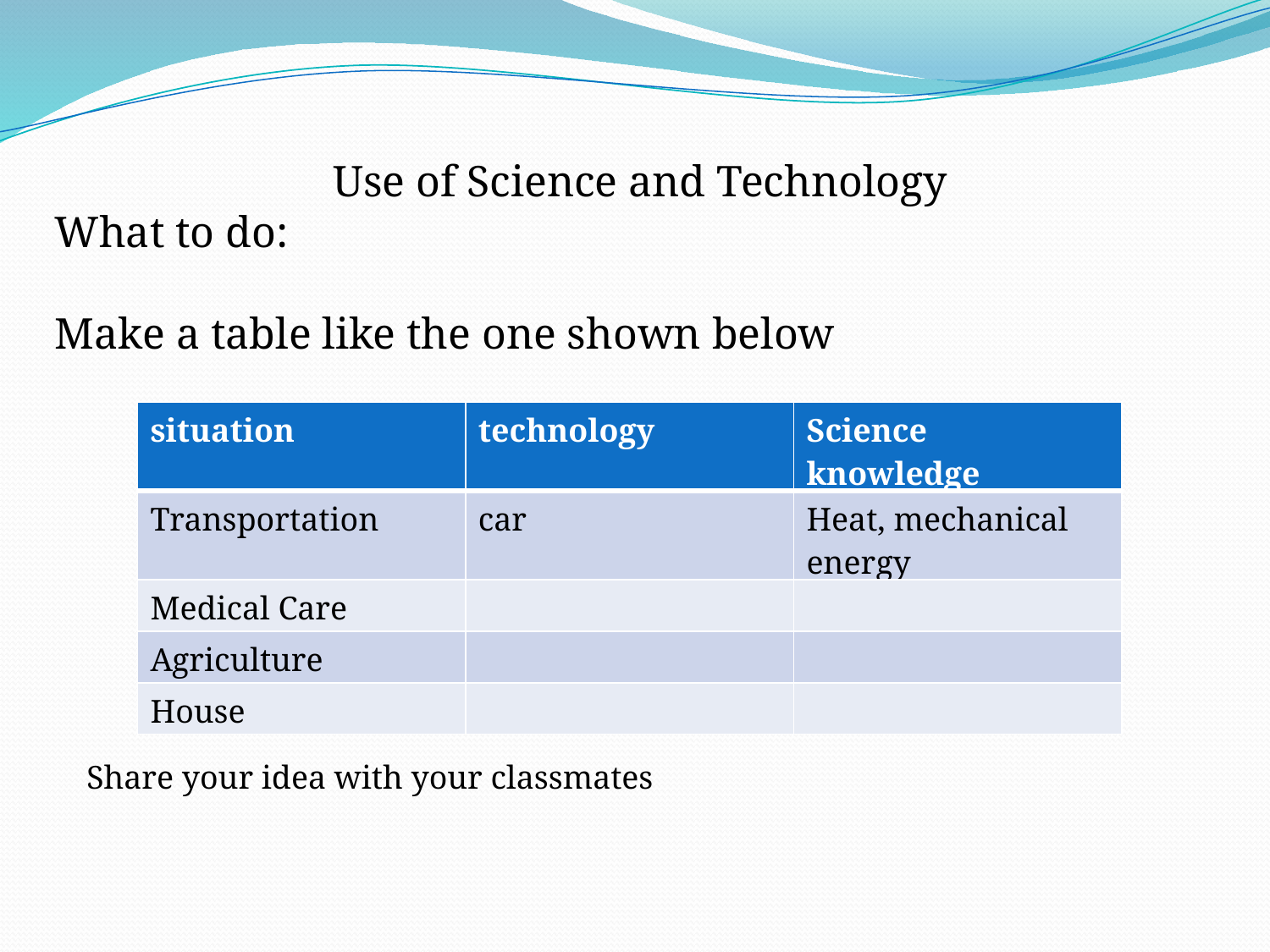

Use of Science and Technology
What to do:

Make a table like the one shown below

| situation | technology | Science knowledge |
| --- | --- | --- |
| Transportation | car | Heat, mechanical energy |
| Medical Care |  |  |
| Agriculture |  |  |
| House |  |  |
Share your idea with your classmates